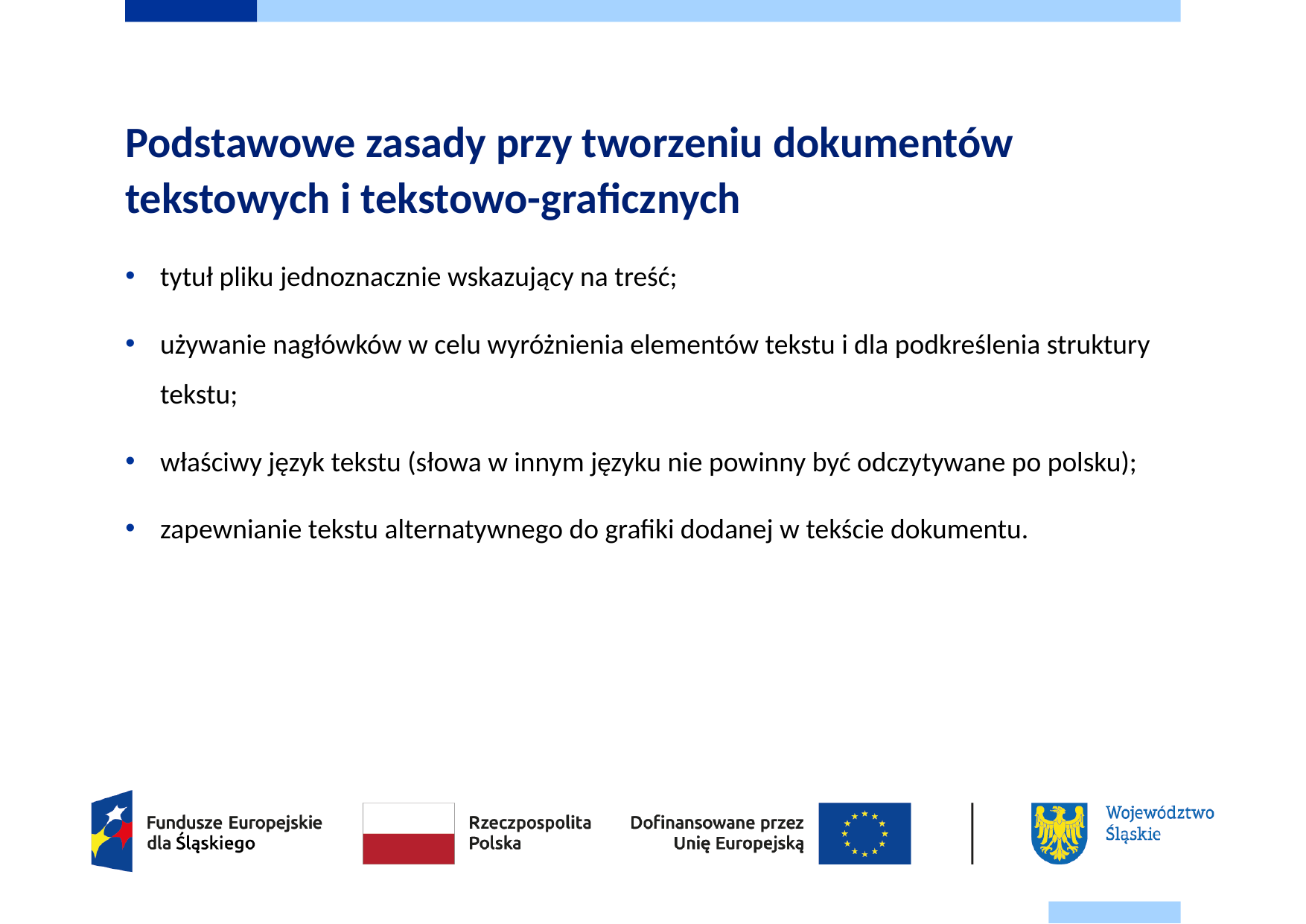

# Podstawowe zasady przy tworzeniu dokumentów tekstowych i tekstowo-graficznych
tytuł pliku jednoznacznie wskazujący na treść;
używanie nagłówków w celu wyróżnienia elementów tekstu i dla podkreślenia struktury tekstu;
właściwy język tekstu (słowa w innym języku nie powinny być odczytywane po polsku);
zapewnianie tekstu alternatywnego do grafiki dodanej w tekście dokumentu.